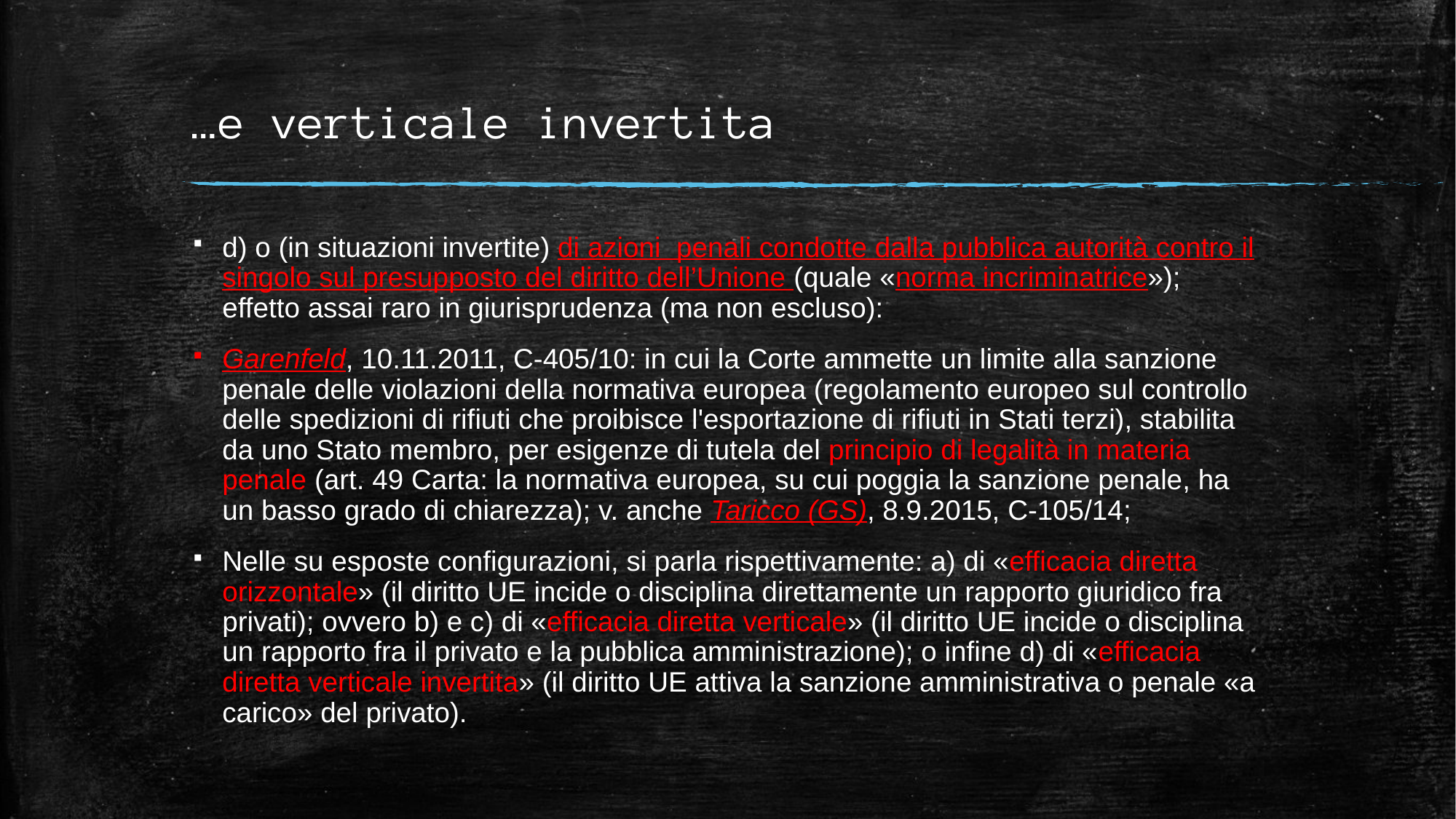

# …e verticale invertita
d) o (in situazioni invertite) di azioni  penali condotte dalla pubblica autorità contro il singolo sul presupposto del diritto dell’Unione (quale «norma incriminatrice»); effetto assai raro in giurisprudenza (ma non escluso):
Garenfeld, 10.11.2011, C-405/10: in cui la Corte ammette un limite alla sanzione penale delle violazioni della normativa europea (regolamento europeo sul controllo delle spedizioni di rifiuti che proibisce l'esportazione di rifiuti in Stati terzi), stabilita da uno Stato membro, per esigenze di tutela del principio di legalità in materia penale (art. 49 Carta: la normativa europea, su cui poggia la sanzione penale, ha un basso grado di chiarezza); v. anche Taricco (GS), 8.9.2015, C-105/14;
Nelle su esposte configurazioni, si parla rispettivamente: a) di «efficacia diretta orizzontale» (il diritto UE incide o disciplina direttamente un rapporto giuridico fra privati); ovvero b) e c) di «efficacia diretta verticale» (il diritto UE incide o disciplina un rapporto fra il privato e la pubblica amministrazione); o infine d) di «efficacia diretta verticale invertita» (il diritto UE attiva la sanzione amministrativa o penale «a carico» del privato).